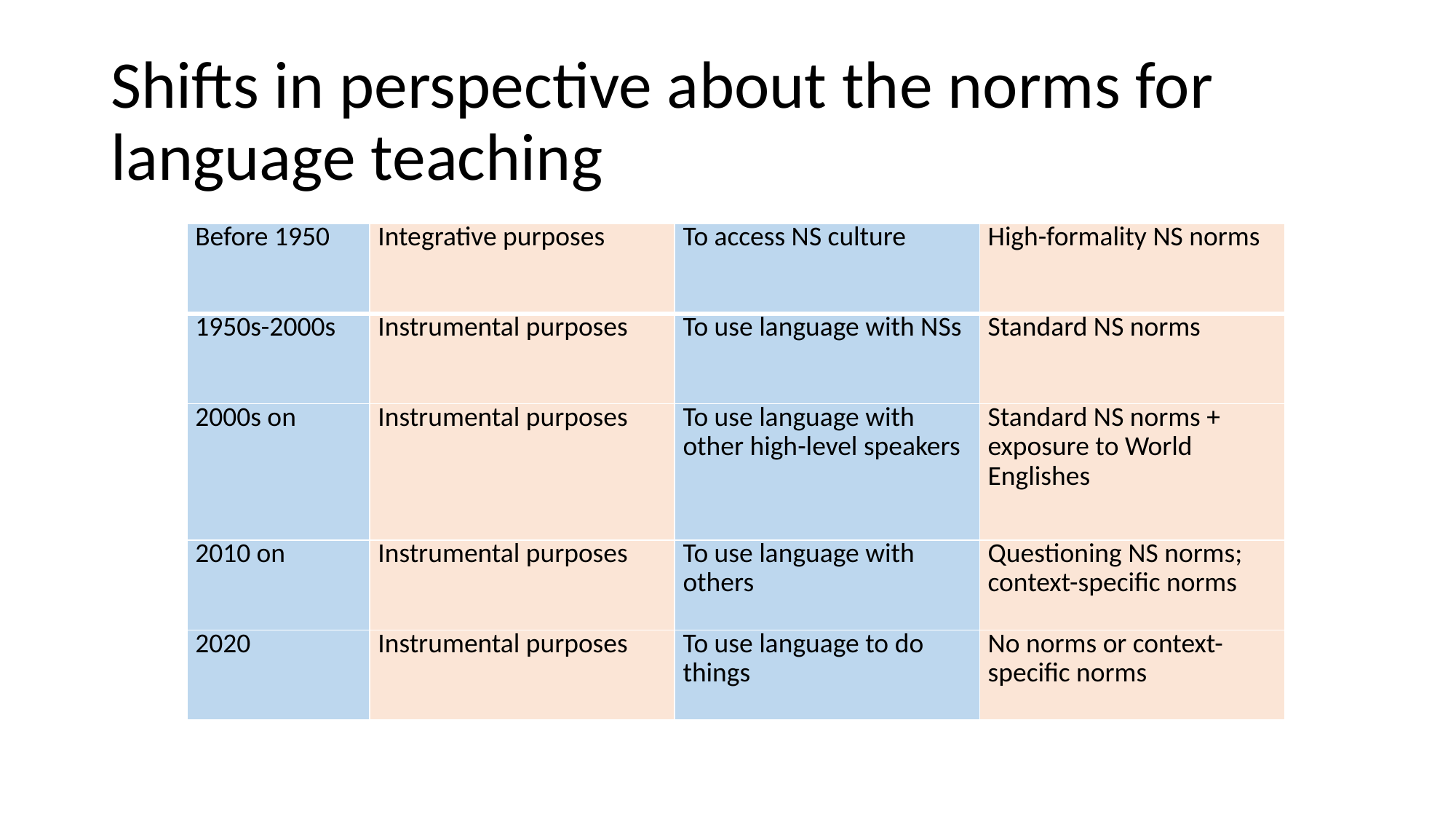

# Shifts in perspective about the norms for language teaching
| Before 1950 | Integrative purposes | To access NS culture | High-formality NS norms |
| --- | --- | --- | --- |
| 1950s-2000s | Instrumental purposes | To use language with NSs | Standard NS norms |
| 2000s on | Instrumental purposes | To use language with other high-level speakers | Standard NS norms + exposure to World Englishes |
| 2010 on | Instrumental purposes | To use language with others | Questioning NS norms; context-specific norms |
| 2020 | Instrumental purposes | To use language to do things | No norms or context-specific norms |